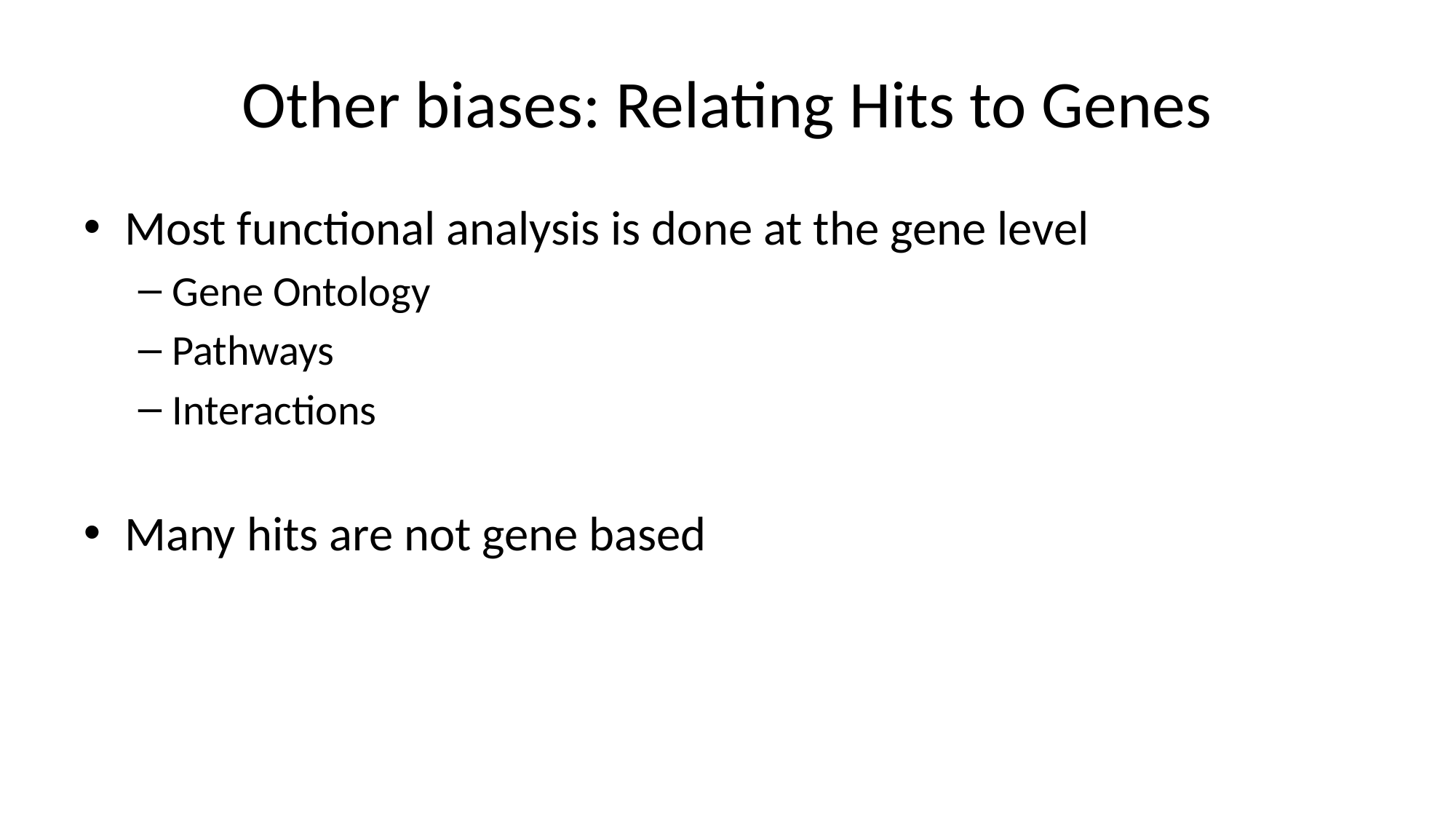

# Other biases: Relating Hits to Genes
Most functional analysis is done at the gene level
Gene Ontology
Pathways
Interactions

Many hits are not gene based